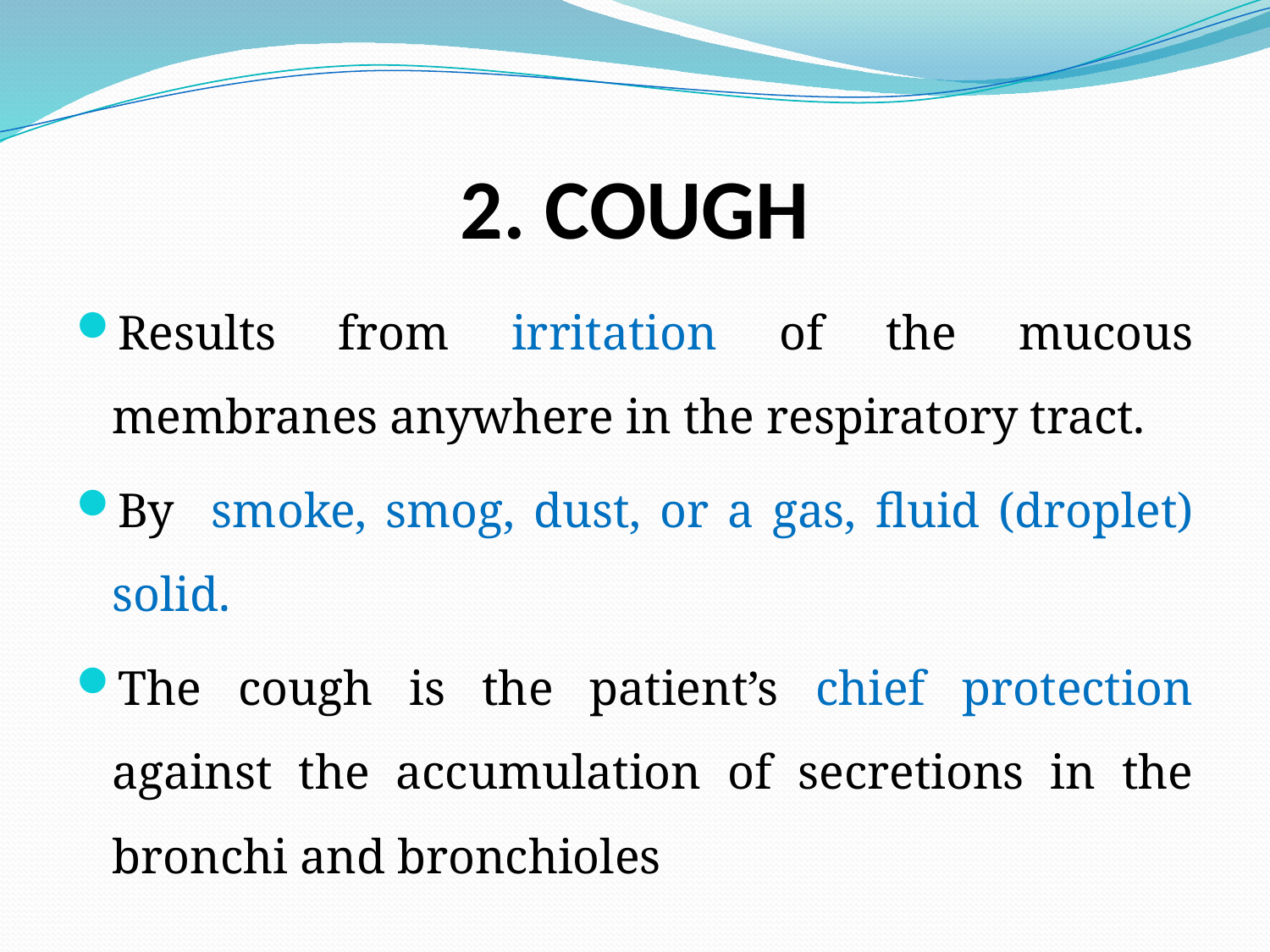

# 2. COUGH
Results from irritation of the mucous membranes anywhere in the respiratory tract.
By  smoke, smog, dust, or a gas, fluid (droplet) solid.
The cough is the patient’s chief protection against the accumulation of secretions in the bronchi and bronchioles